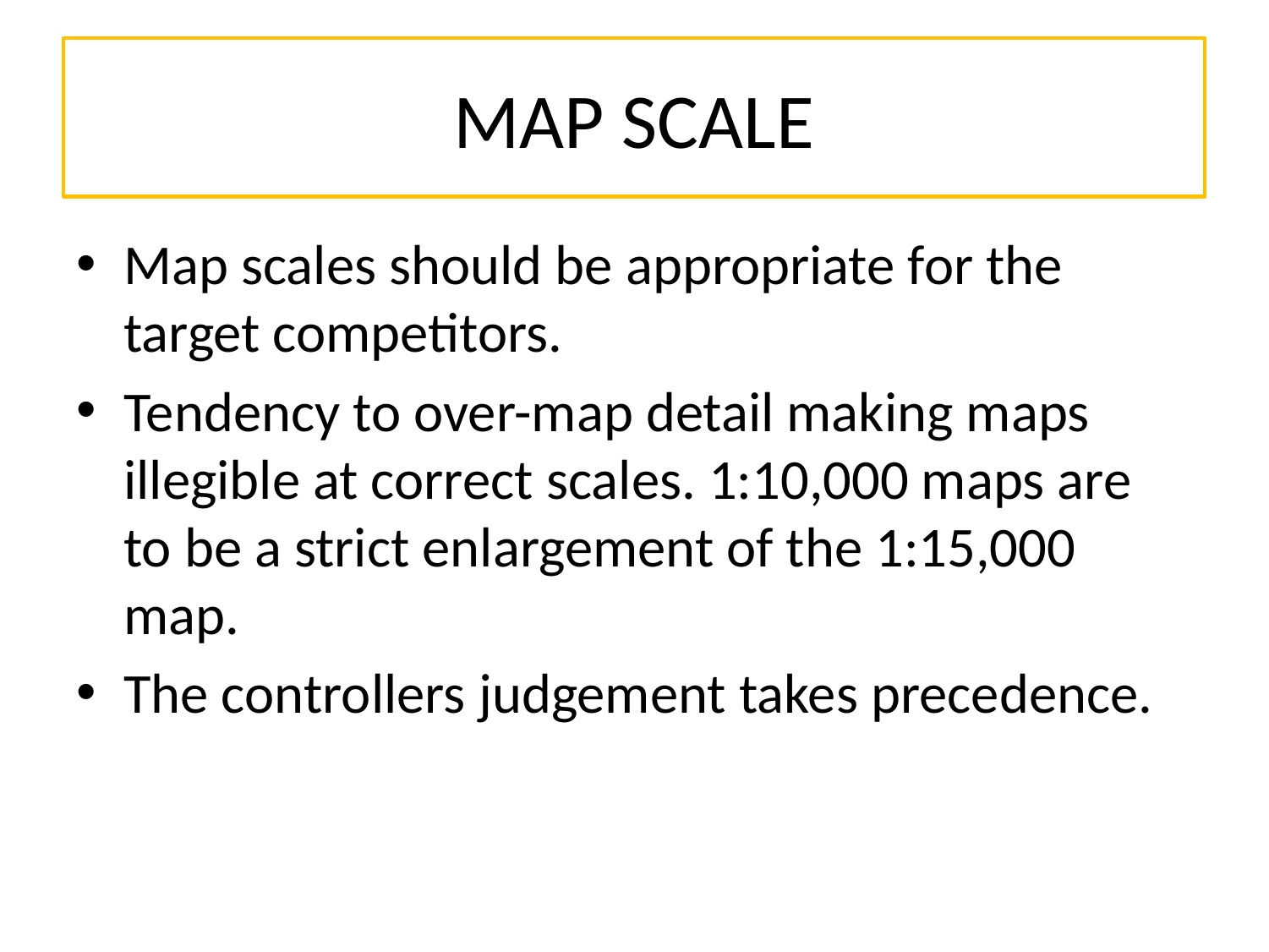

# MAP SCALE
Map scales should be appropriate for the target competitors.
Tendency to over-map detail making maps illegible at correct scales. 1:10,000 maps are to be a strict enlargement of the 1:15,000 map.
The controllers judgement takes precedence.